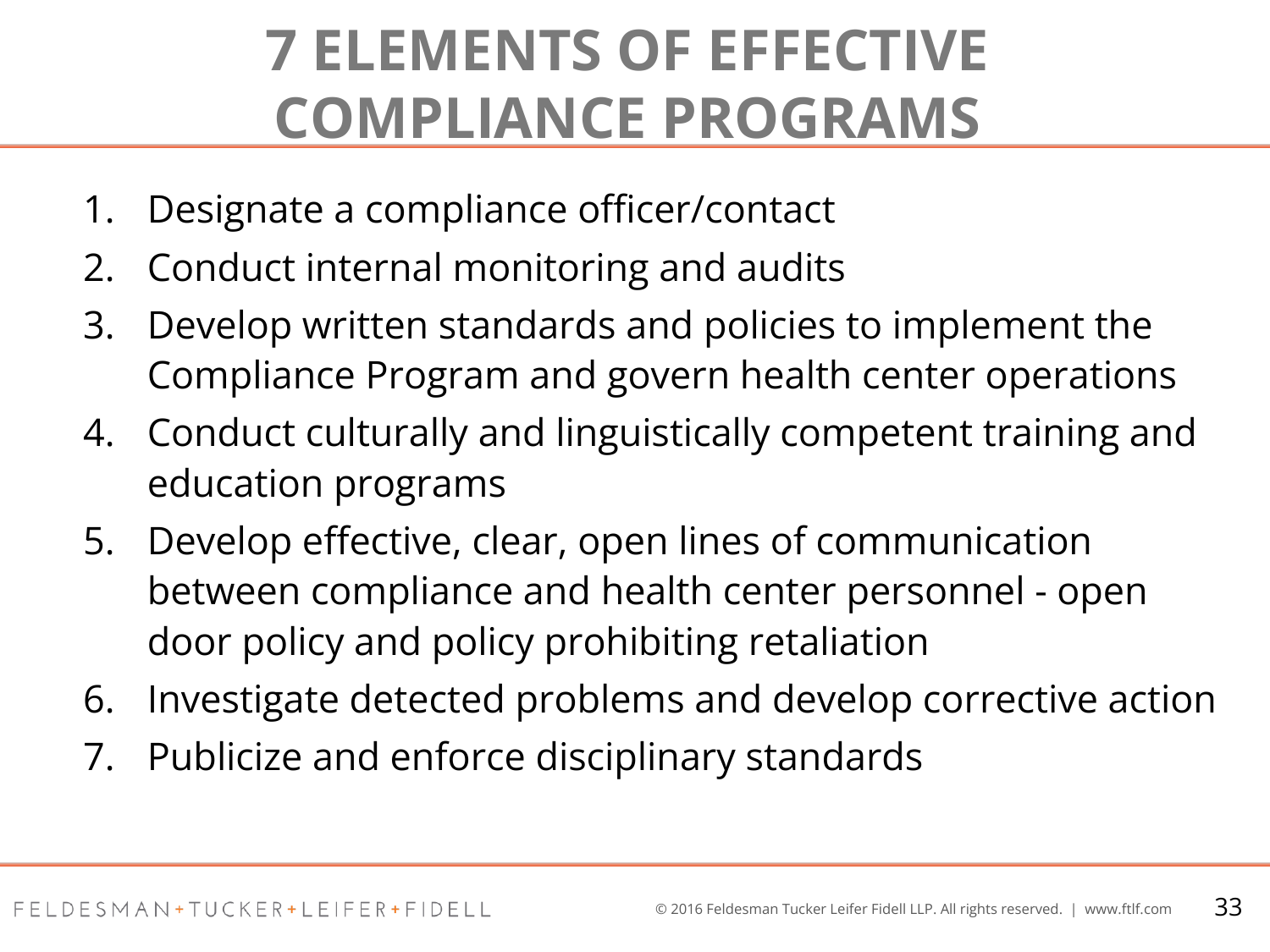

# 7 Elements of Effective Compliance Programs
Designate a compliance officer/contact
Conduct internal monitoring and audits
Develop written standards and policies to implement the Compliance Program and govern health center operations
Conduct culturally and linguistically competent training and education programs
Develop effective, clear, open lines of communication between compliance and health center personnel - open door policy and policy prohibiting retaliation
Investigate detected problems and develop corrective action
Publicize and enforce disciplinary standards

33